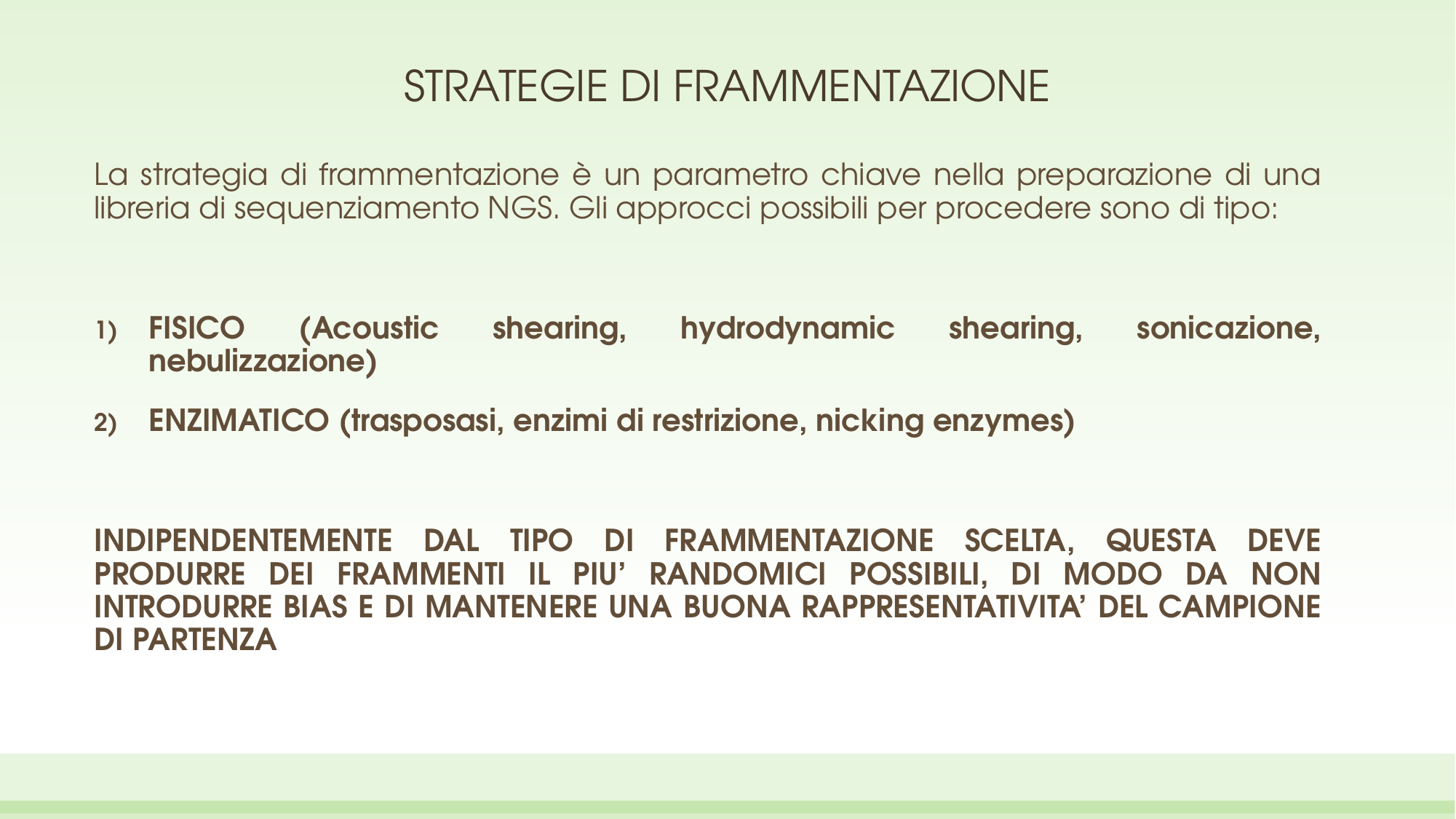

# STRATEGIE DI FRAMMENTAZIONE
La strategia di frammentazione è un parametro chiave nella preparazione di una libreria di sequenziamento NGS. Gli approcci possibili per procedere sono di tipo:

FISICO (Acoustic shearing, hydrodynamic shearing, sonicazione, nebulizzazione)
ENZIMATICO (trasposasi, enzimi di restrizione, nicking enzymes)

INDIPENDENTEMENTE DAL TIPO DI FRAMMENTAZIONE SCELTA, QUESTA DEVE PRODURRE DEI FRAMMENTI IL PIU’ RANDOMICI POSSIBILI, DI MODO DA NON INTRODURRE BIAS E DI MANTENERE UNA BUONA RAPPRESENTATIVITA’ DEL CAMPIONE DI PARTENZA